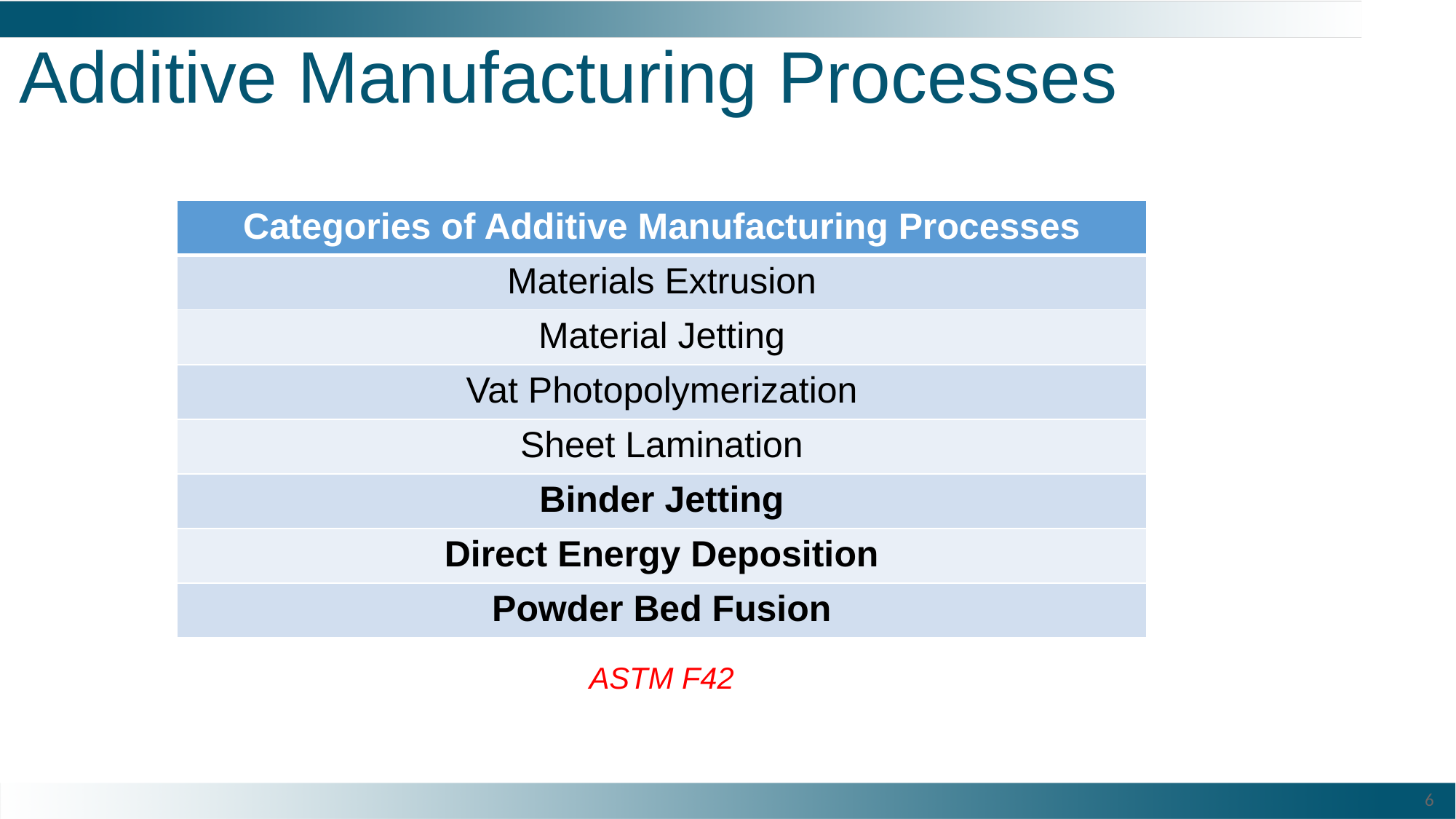

# Additive Manufacturing Processes
| Categories of Additive Manufacturing Processes |
| --- |
| Materials Extrusion |
| Material Jetting |
| Vat Photopolymerization |
| Sheet Lamination |
| Binder Jetting |
| Direct Energy Deposition |
| Powder Bed Fusion |
ASTM F42
6